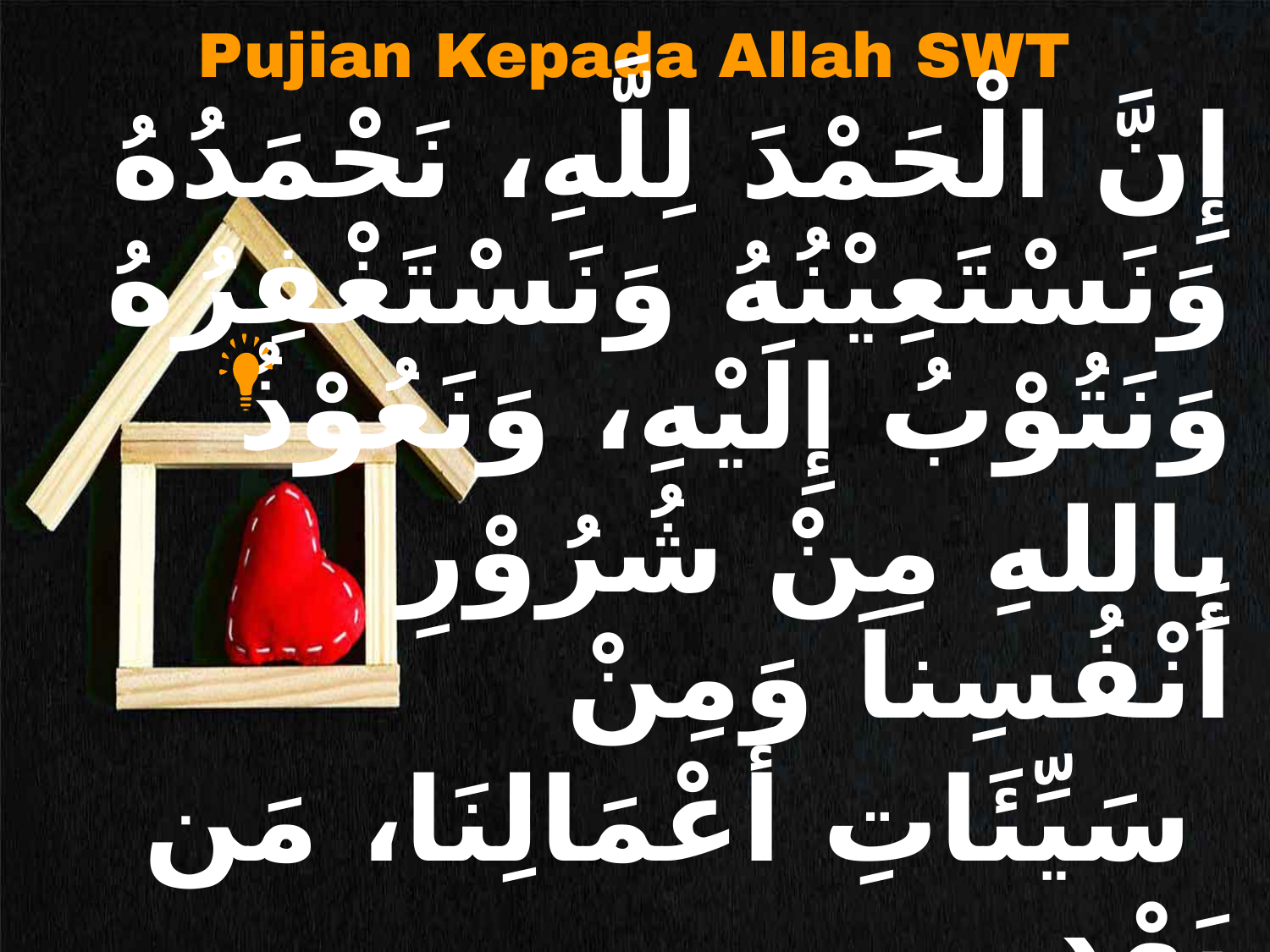

Pujian Kepada Allah SWT
إِنَّ الْحَمْدَ لِلَّهِ، نَحْمَدُهُ وَنَسْتَعِيْنُهُ وَنَسْتَغْفِرُهُ وَنَتُوْبُ إِلَيْهِ، وَنَعُوْذُ
بِاللهِ مِنْ شُرُوْرِ أَنْفُسِناَ وَمِنْ
 سَيِّئَاتِ أَعْمَالِنَا، مَن يَهْدِ
اللَّهُ فَهُوَ الْمُهْتَدِ، وَمَن يُضْلِلْ
 فَلَن تَجِدَ لَهُ وَلِيًّا مُّرْشِدًا.